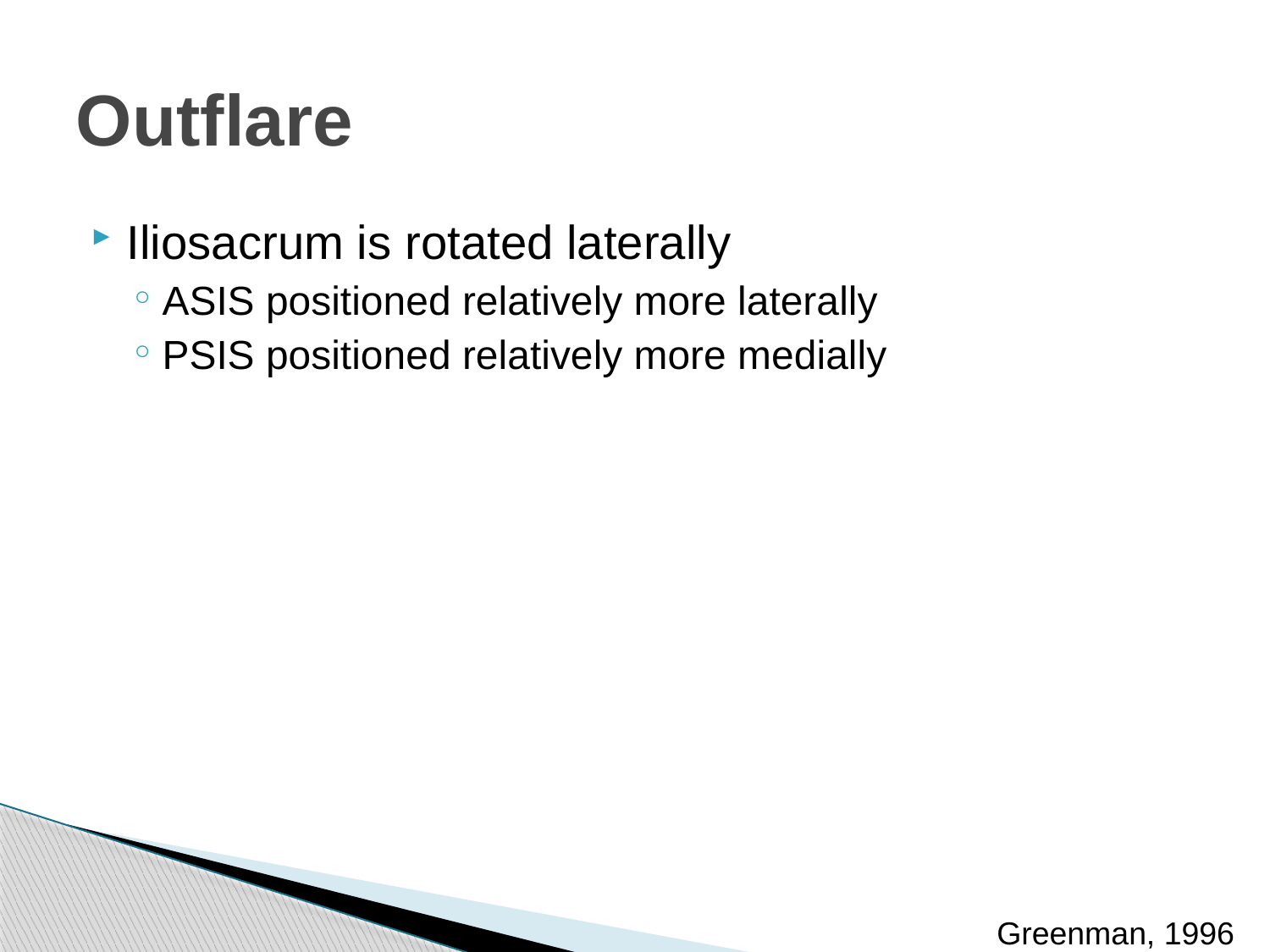

# Outflare
Iliosacrum is rotated laterally
ASIS positioned relatively more laterally
PSIS positioned relatively more medially

Greenman, 1996